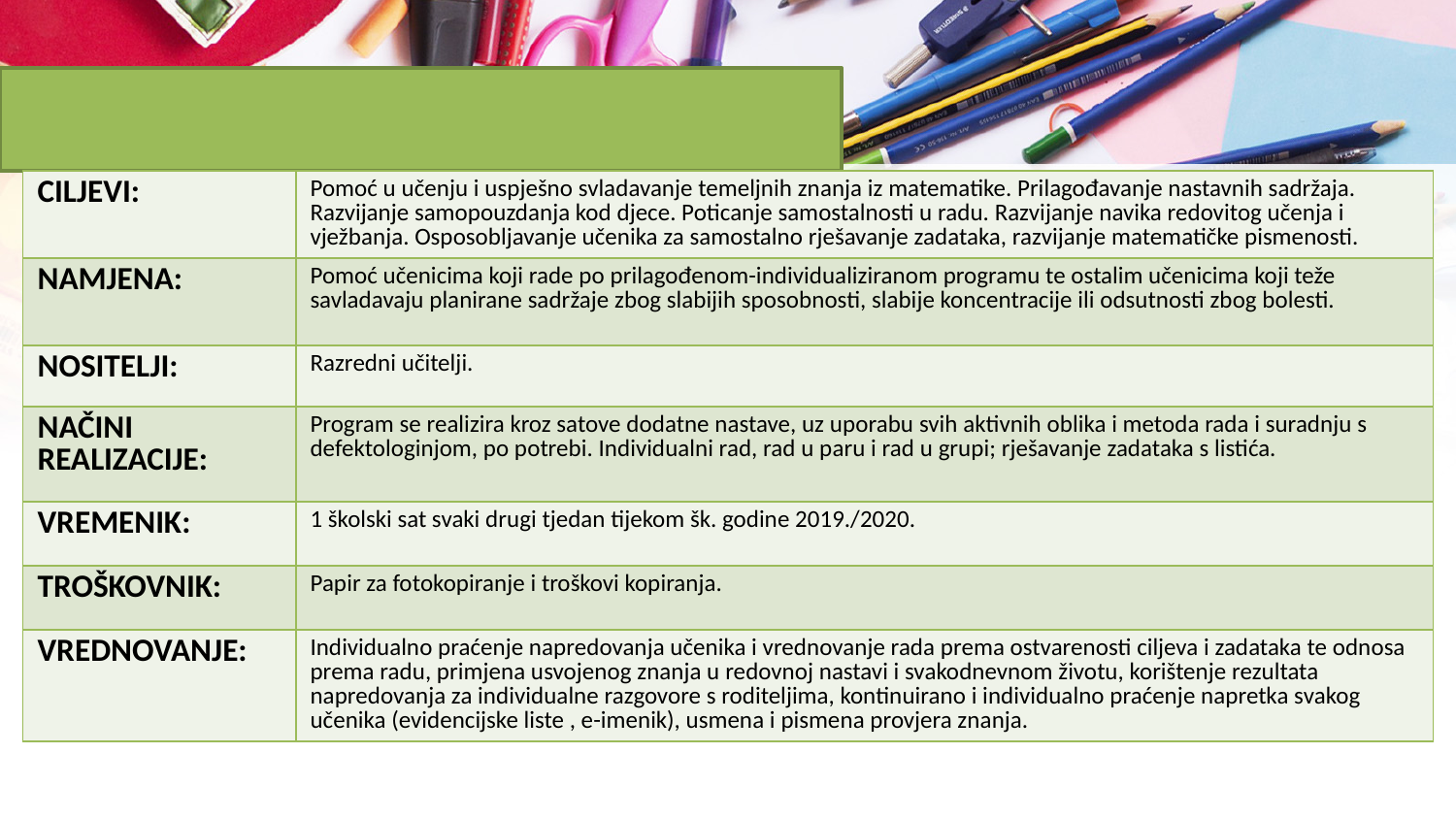

# MATEMATIKA (1. – 4. razreda)
| CILJEVI: | Pomoć u učenju i uspješno svladavanje temeljnih znanja iz matematike. Prilagođavanje nastavnih sadržaja. Razvijanje samopouzdanja kod djece. Poticanje samostalnosti u radu. Razvijanje navika redovitog učenja i vježbanja. Osposobljavanje učenika za samostalno rješavanje zadataka, razvijanje matematičke pismenosti. |
| --- | --- |
| NAMJENA: | Pomoć učenicima koji rade po prilagođenom-individualiziranom programu te ostalim učenicima koji teže savladavaju planirane sadržaje zbog slabijih sposobnosti, slabije koncentracije ili odsutnosti zbog bolesti. |
| NOSITELJI: | Razredni učitelji. |
| NAČINI REALIZACIJE: | Program se realizira kroz satove dodatne nastave, uz uporabu svih aktivnih oblika i metoda rada i suradnju s defektologinjom, po potrebi. Individualni rad, rad u paru i rad u grupi; rješavanje zadataka s listića. |
| VREMENIK: | 1 školski sat svaki drugi tjedan tijekom šk. godine 2019./2020. |
| TROŠKOVNIK: | Papir za fotokopiranje i troškovi kopiranja. |
| VREDNOVANJE: | Individualno praćenje napredovanja učenika i vrednovanje rada prema ostvarenosti ciljeva i zadataka te odnosa prema radu, primjena usvojenog znanja u redovnoj nastavi i svakodnevnom životu, korištenje rezultata napredovanja za individualne razgovore s roditeljima, kontinuirano i individualno praćenje napretka svakog učenika (evidencijske liste , e-imenik), usmena i pismena provjera znanja. |